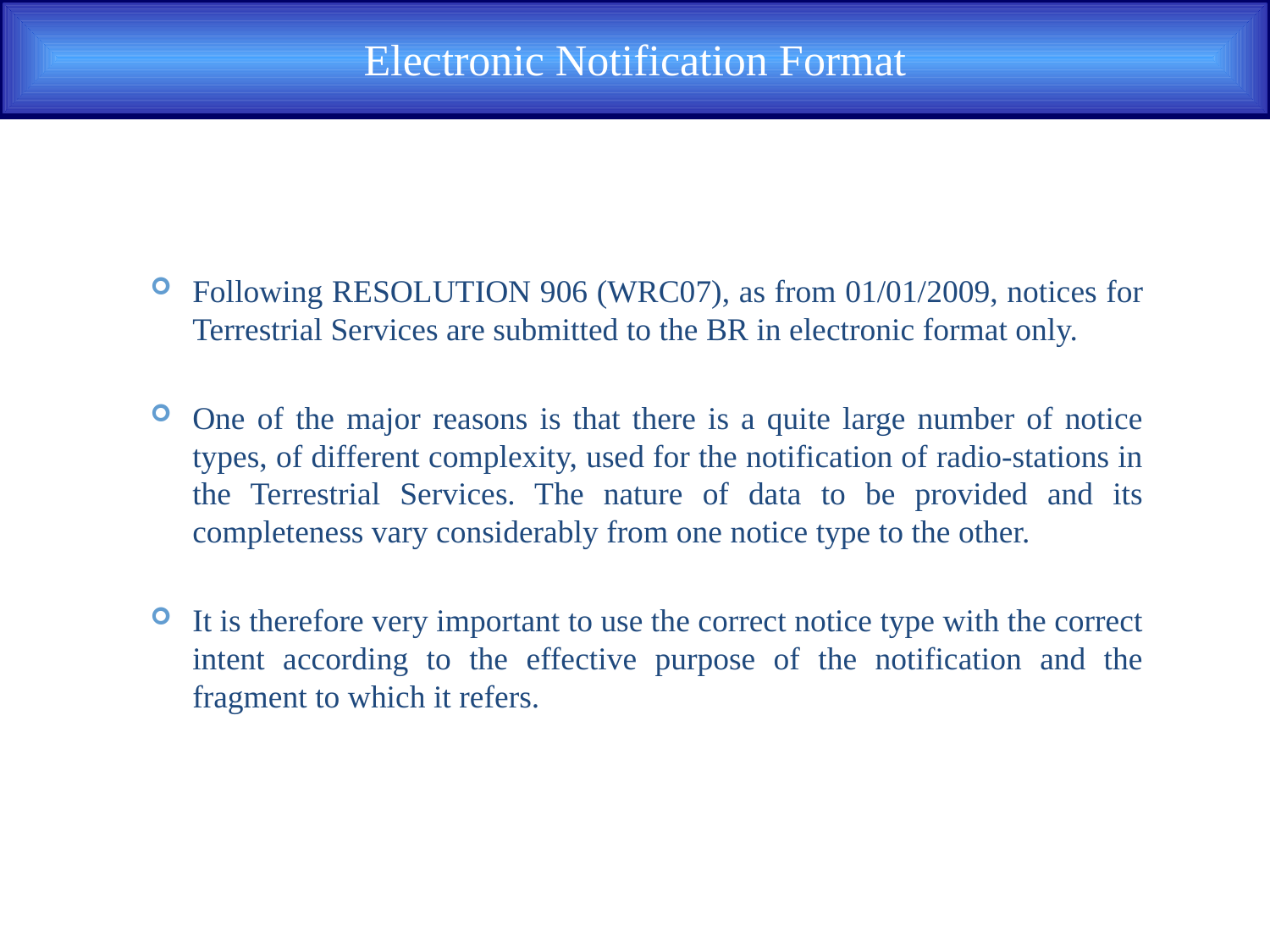

# Electronic Notification Format
Following RESOLUTION 906 (WRC07), as from 01/01/2009, notices for Terrestrial Services are submitted to the BR in electronic format only.

One of the major reasons is that there is a quite large number of notice types, of different complexity, used for the notification of radio-stations in the Terrestrial Services. The nature of data to be provided and its completeness vary considerably from one notice type to the other.

It is therefore very important to use the correct notice type with the correct intent according to the effective purpose of the notification and the fragment to which it refers.